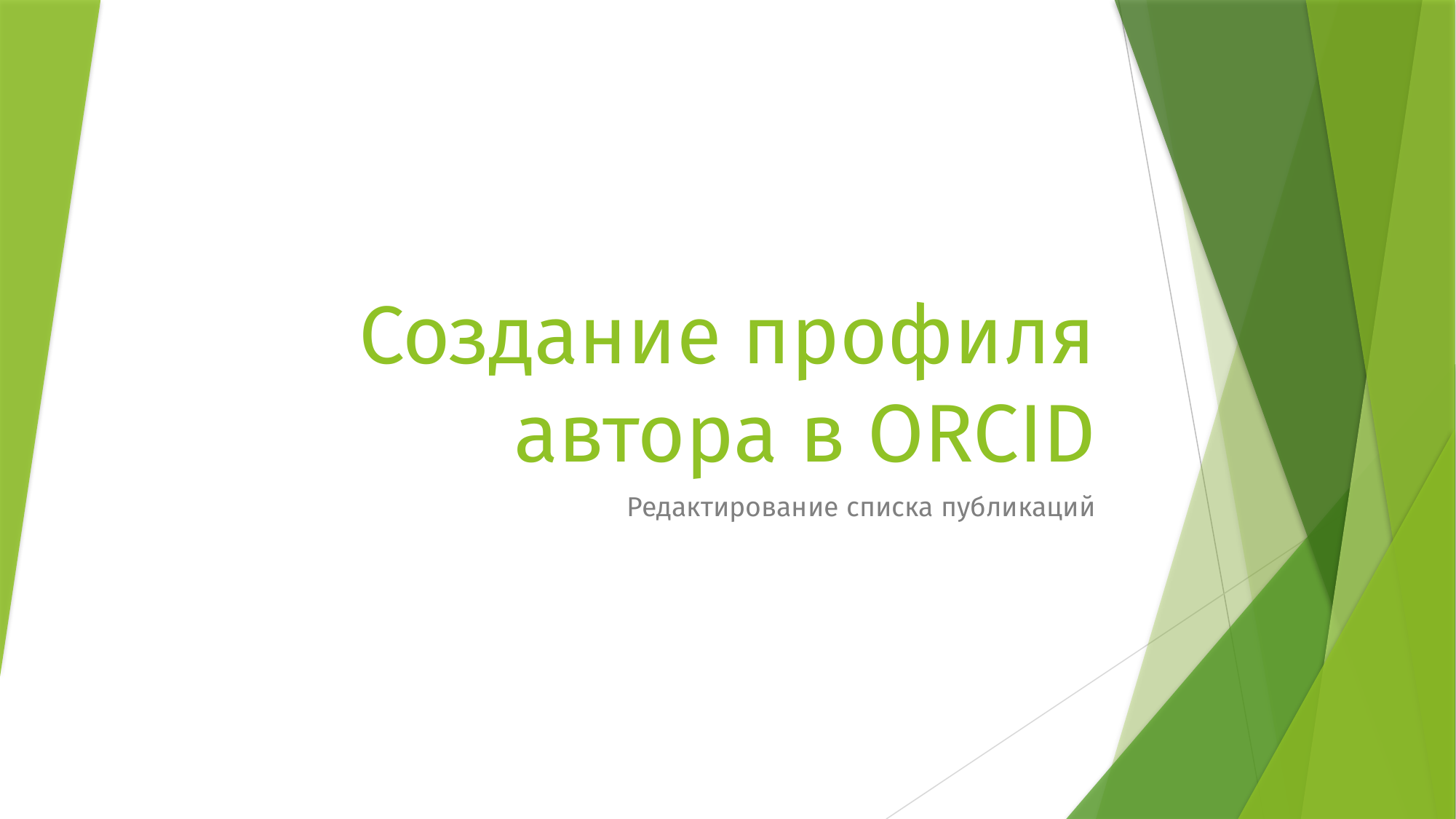

# Создание профиля автора в ORCID
Редактирование списка публикаций